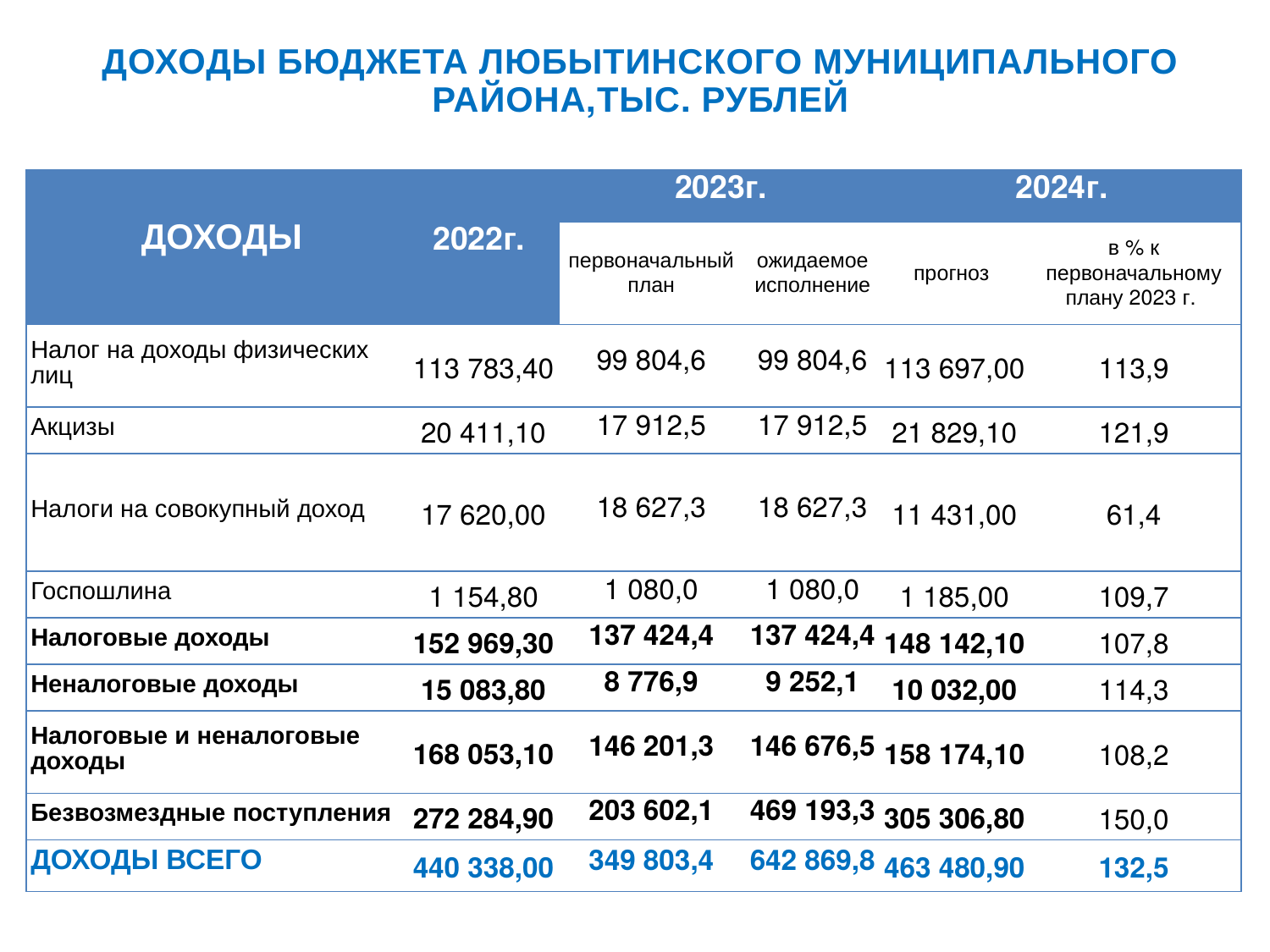

Доходы бюджета Любытинского муниципального района,тыс. рублей
| Доходы | 2022г. | 2023г. |  | 2024г. |  |
| --- | --- | --- | --- | --- | --- |
|  |  | первоначальный план | ожидаемое исполнение | прогноз | в % к первоначальному плану 2023 г. |
| Налог на доходы физических лиц | 113 783,40 | 99 804,6 | 99 804,6 | 113 697,00 | 113,9 |
| Акцизы | 20 411,10 | 17 912,5 | 17 912,5 | 21 829,10 | 121,9 |
| Налоги на совокупный доход | 17 620,00 | 18 627,3 | 18 627,3 | 11 431,00 | 61,4 |
| Госпошлина | 1 154,80 | 1 080,0 | 1 080,0 | 1 185,00 | 109,7 |
| Налоговые доходы | 152 969,30 | 137 424,4 | 137 424,4 | 148 142,10 | 107,8 |
| Неналоговые доходы | 15 083,80 | 8 776,9 | 9 252,1 | 10 032,00 | 114,3 |
| Налоговые и неналоговые доходы | 168 053,10 | 146 201,3 | 146 676,5 | 158 174,10 | 108,2 |
| Безвозмездные поступления | 272 284,90 | 203 602,1 | 469 193,3 | 305 306,80 | 150,0 |
| ДОХОДЫ ВСЕГО | 440 338,00 | 349 803,4 | 642 869,8 | 463 480,90 | 132,5 |